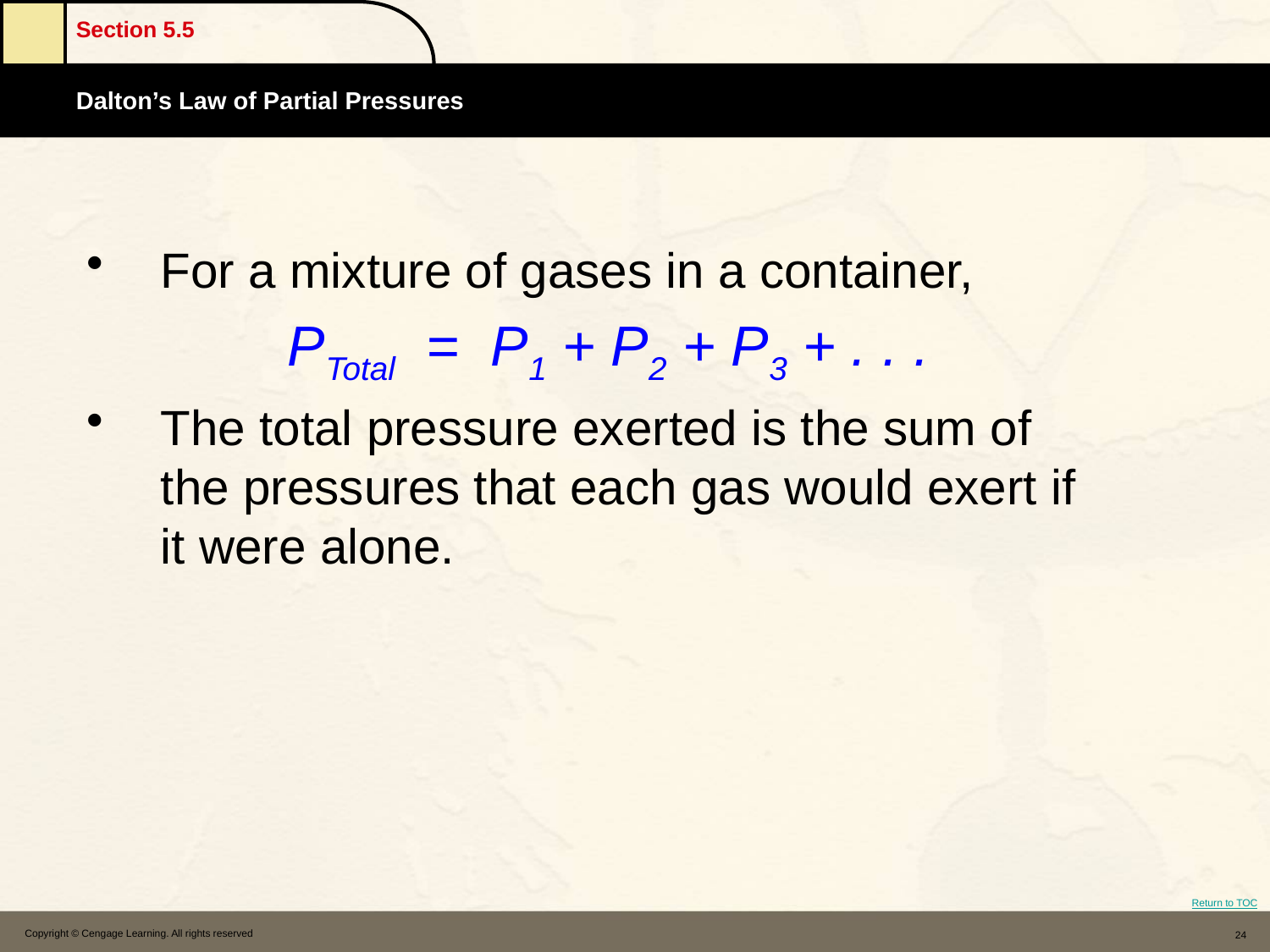

For a mixture of gases in a container,
		PTotal  =  P1 + P2 + P3 + . . .
The total pressure exerted is the sum of the pressures that each gas would exert if it were alone.
Copyright © Cengage Learning. All rights reserved
24